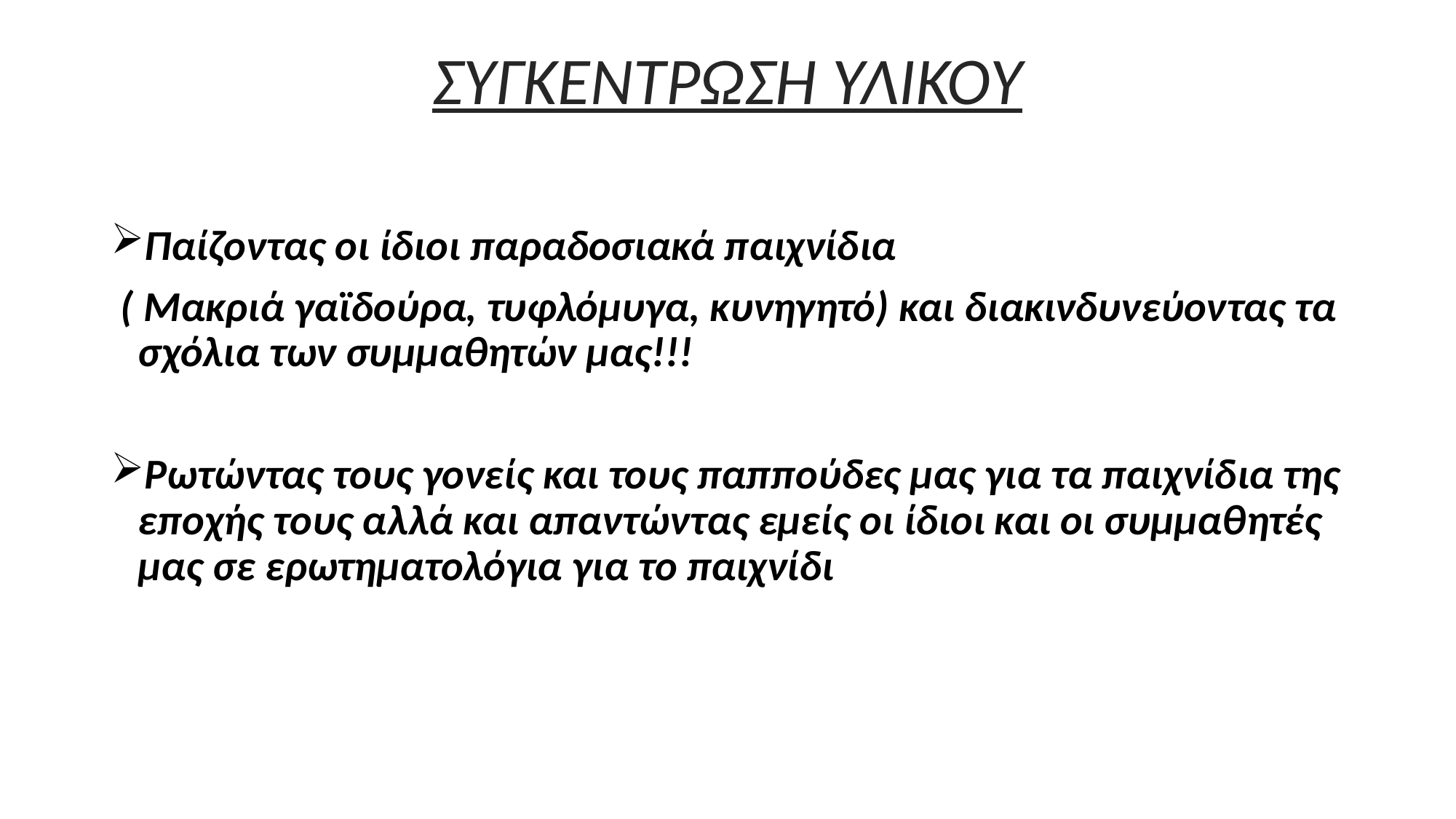

# ΣΥΓΚΕΝΤΡΩΣΗ ΥΛΙΚΟΥ
Παίζοντας οι ίδιοι παραδοσιακά παιχνίδια
 ( Μακριά γαϊδούρα, τυφλόμυγα, κυνηγητό) και διακινδυνεύοντας τα σχόλια των συμμαθητών μας!!!

Ρωτώντας τους γονείς και τους παππούδες μας για τα παιχνίδια της εποχής τους αλλά και απαντώντας εμείς οι ίδιοι και οι συμμαθητές μας σε ερωτηματολόγια για το παιχνίδι